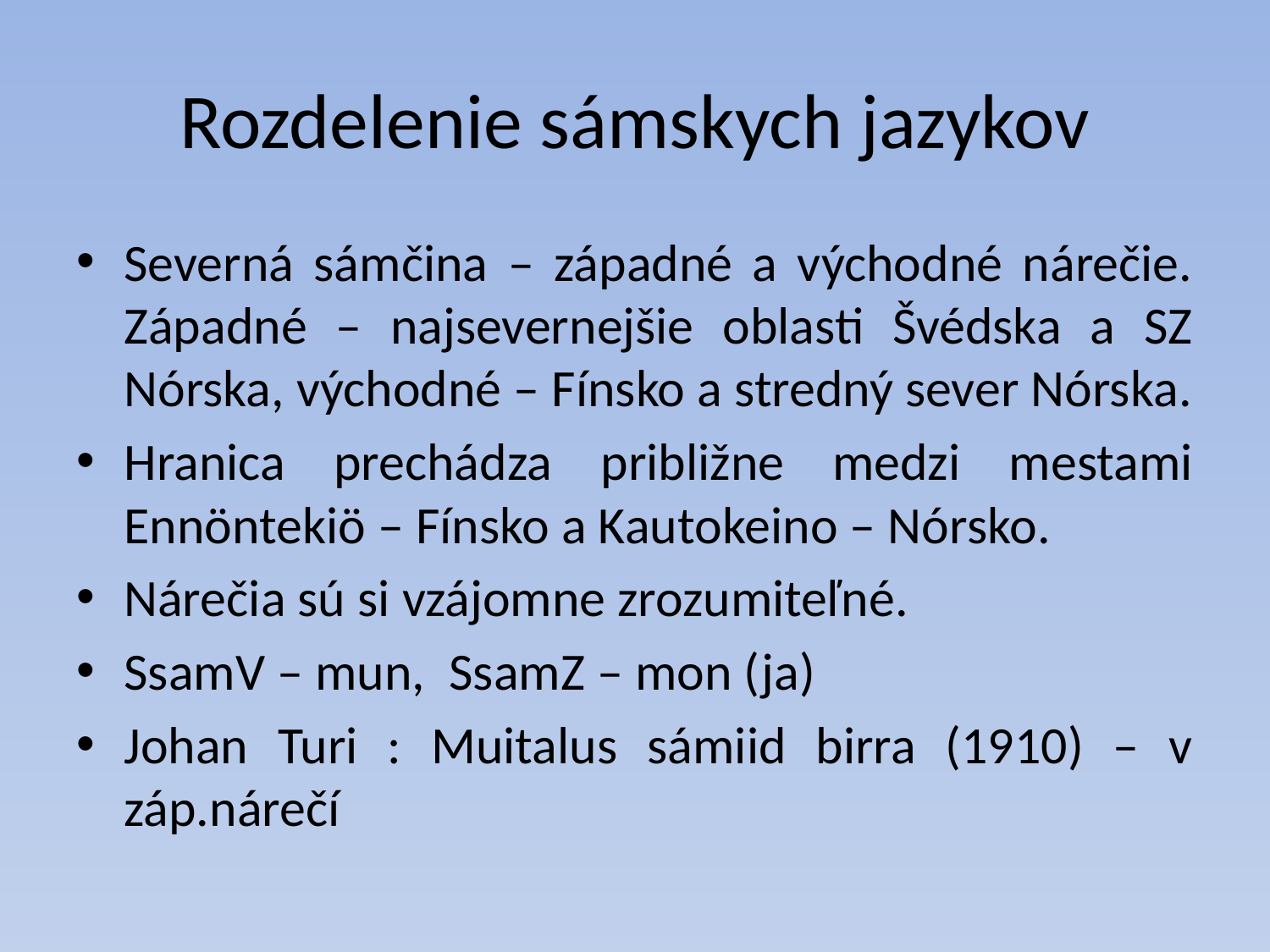

# Rozdelenie sámskych jazykov
Severná sámčina – západné a východné nárečie. Západné – najsevernejšie oblasti Švédska a SZ Nórska, východné – Fínsko a stredný sever Nórska.
Hranica prechádza približne medzi mestami Ennöntekiö – Fínsko a Kautokeino – Nórsko.
Nárečia sú si vzájomne zrozumiteľné.
SsamV – mun,  SsamZ – mon (ja)
Johan Turi : Muitalus sámiid birra (1910) – v záp.nárečí